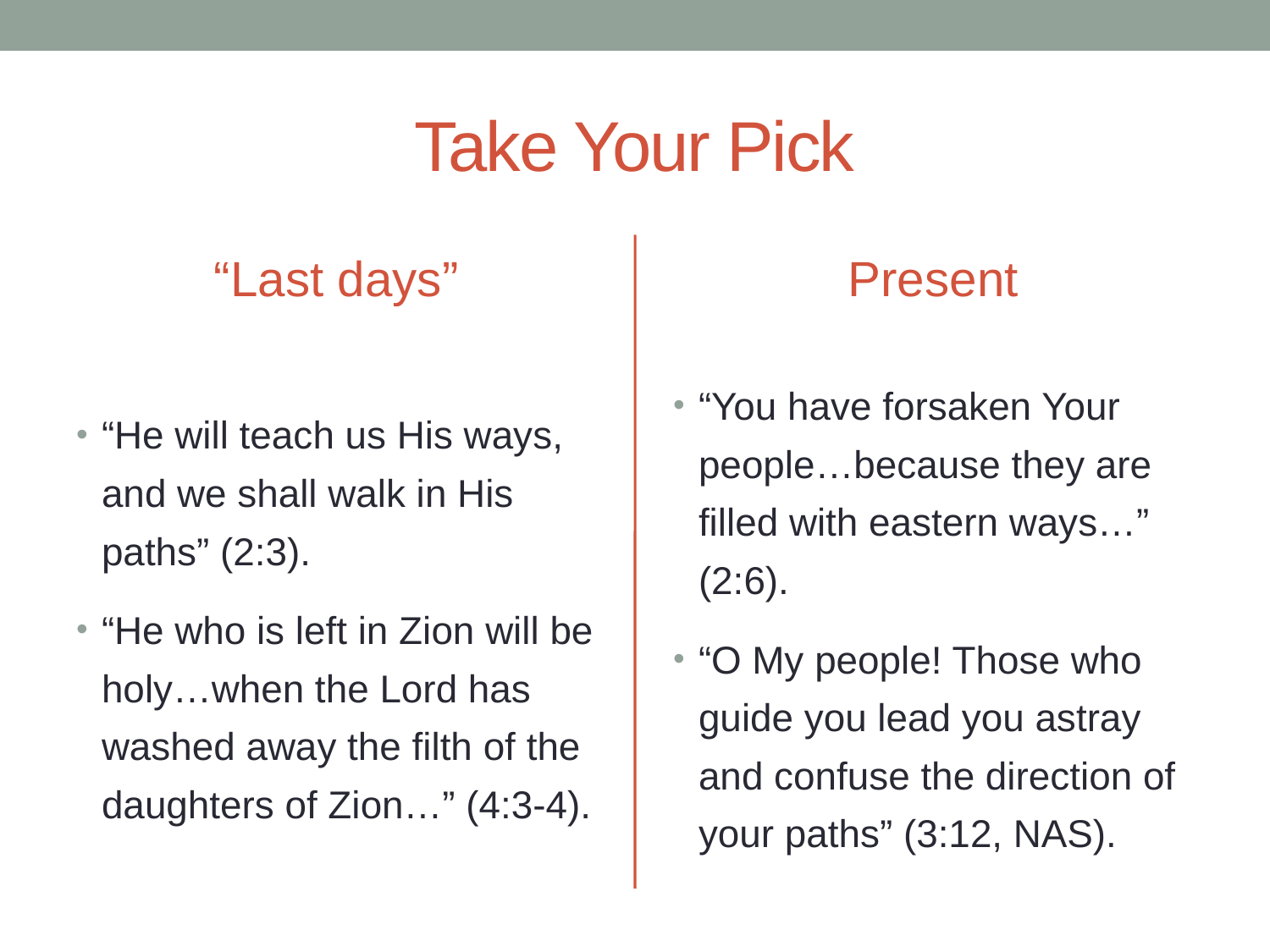

# Take Your Pick
“Last days”
Present
“He will teach us His ways, and we shall walk in His paths” (2:3).
“He who is left in Zion will be holy…when the Lord has washed away the filth of the daughters of Zion…” (4:3-4).
“You have forsaken Your people…because they are filled with eastern ways…” (2:6).
“O My people! Those who guide you lead you astray and confuse the direction of your paths” (3:12, NAS).